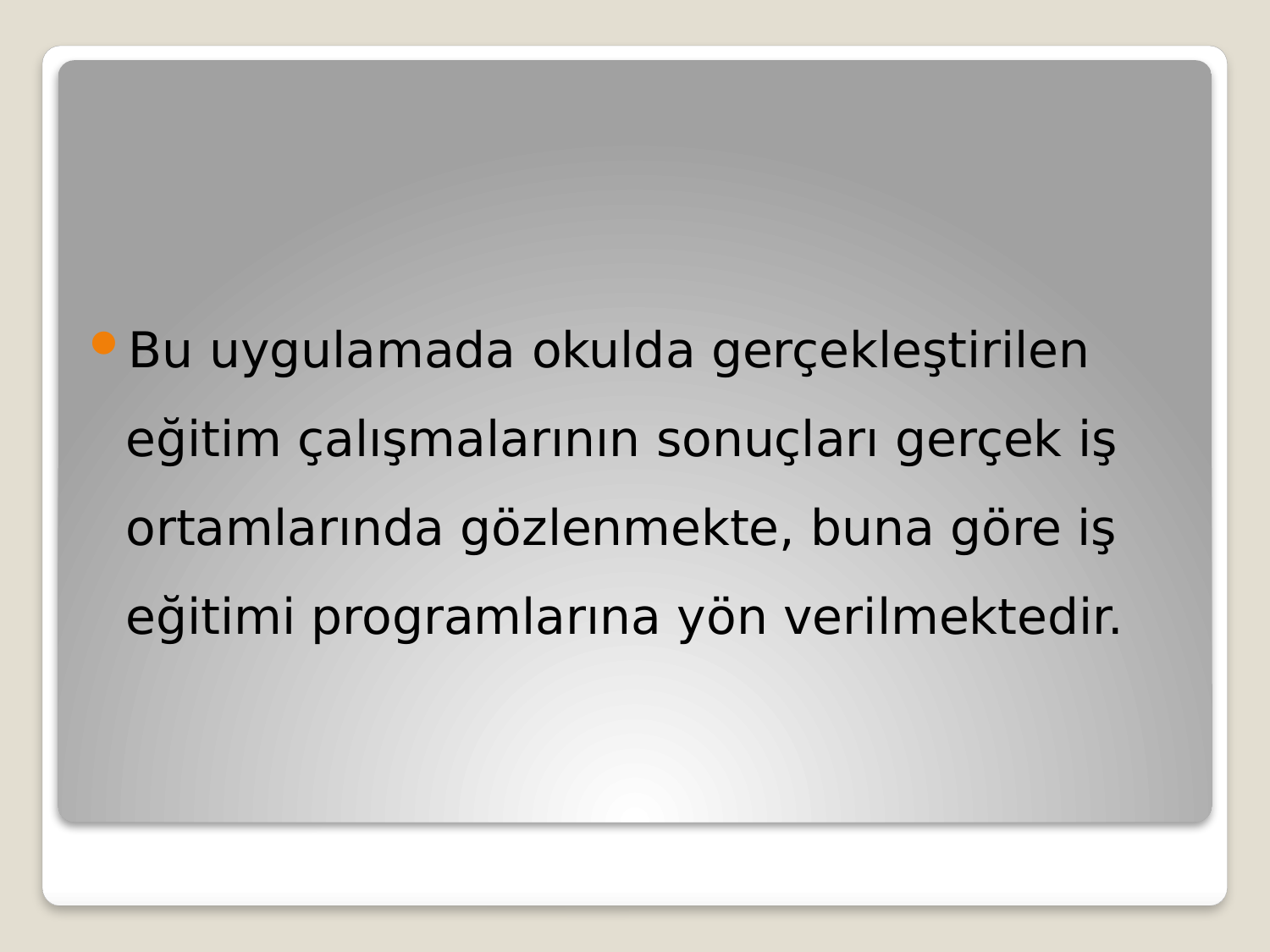

Bu uygulamada okulda gerçekleştirilen eğitim çalışmalarının sonuçları gerçek iş ortamlarında gözlenmekte, buna göre iş eğitimi programlarına yön verilmektedir.